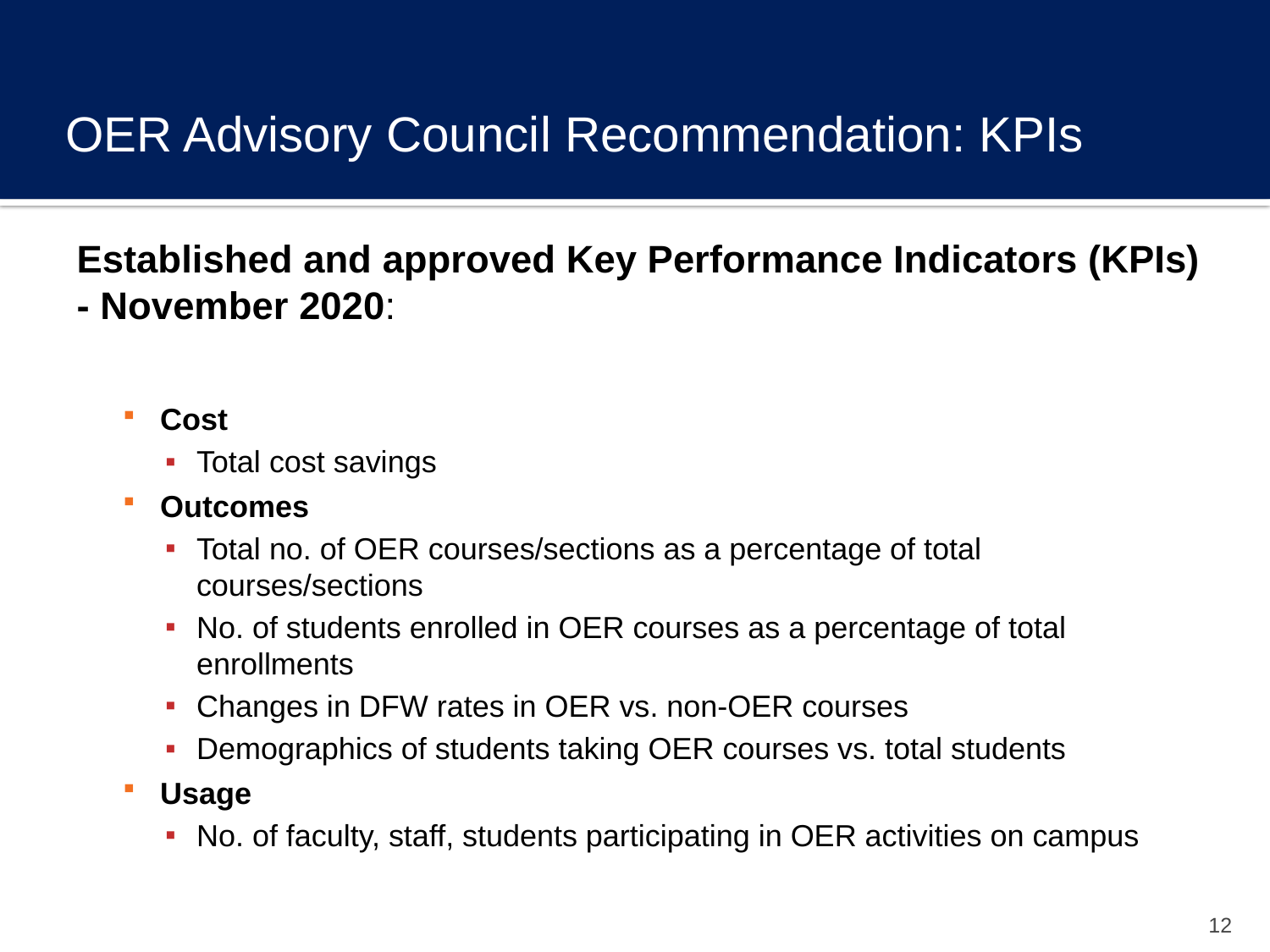

# OER Advisory Council Recommendation: KPIs
Established and approved Key Performance Indicators (KPIs) - November 2020:

Cost
Total cost savings
Outcomes
Total no. of OER courses/sections as a percentage of total courses/sections
No. of students enrolled in OER courses as a percentage of total enrollments
Changes in DFW rates in OER vs. non-OER courses
Demographics of students taking OER courses vs. total students
Usage
No. of faculty, staff, students participating in OER activities on campus